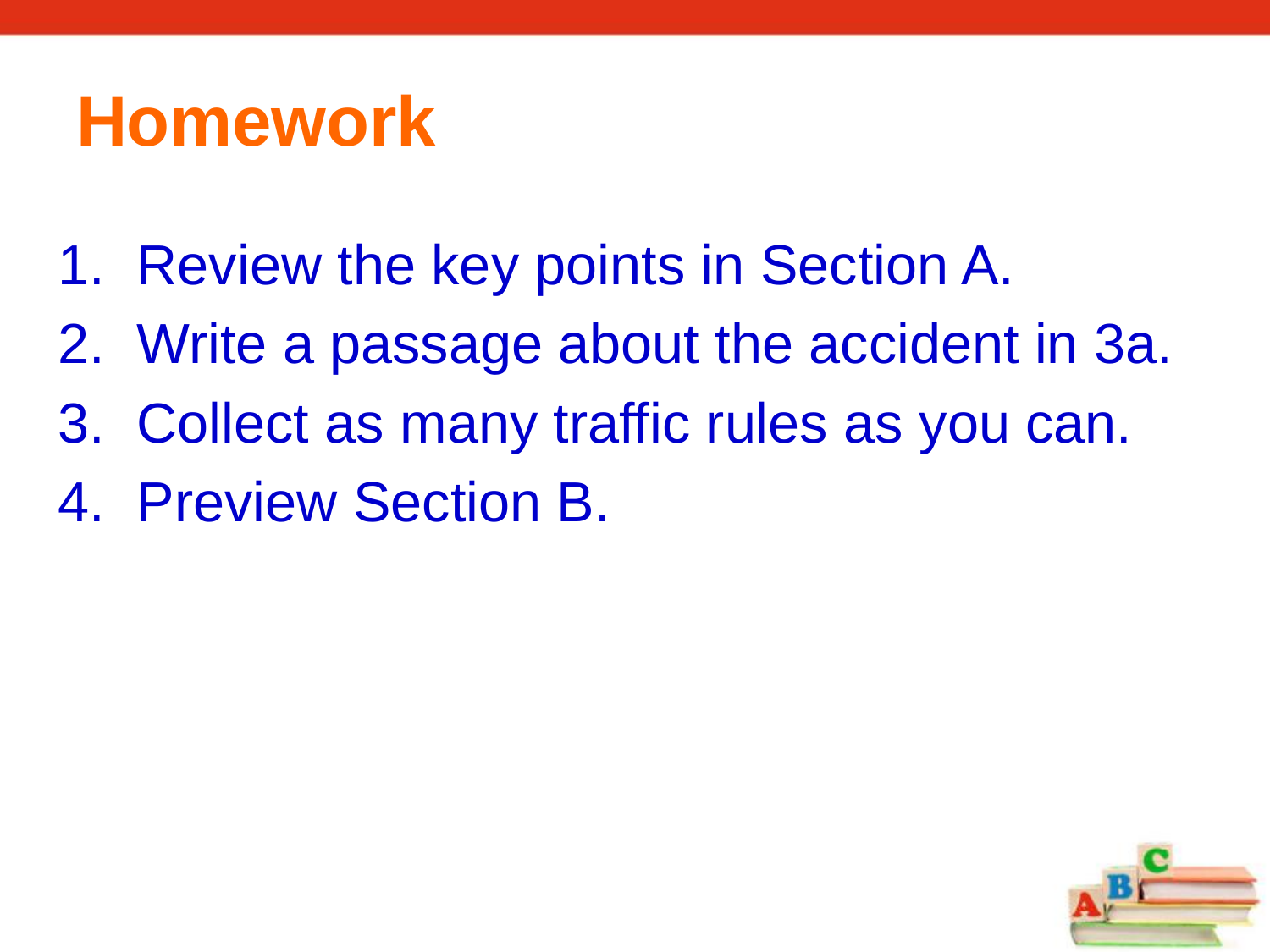

# Homework
 Review the key points in Section A.
 Write a passage about the accident in 3a.
 Collect as many traffic rules as you can.
 Preview Section B.